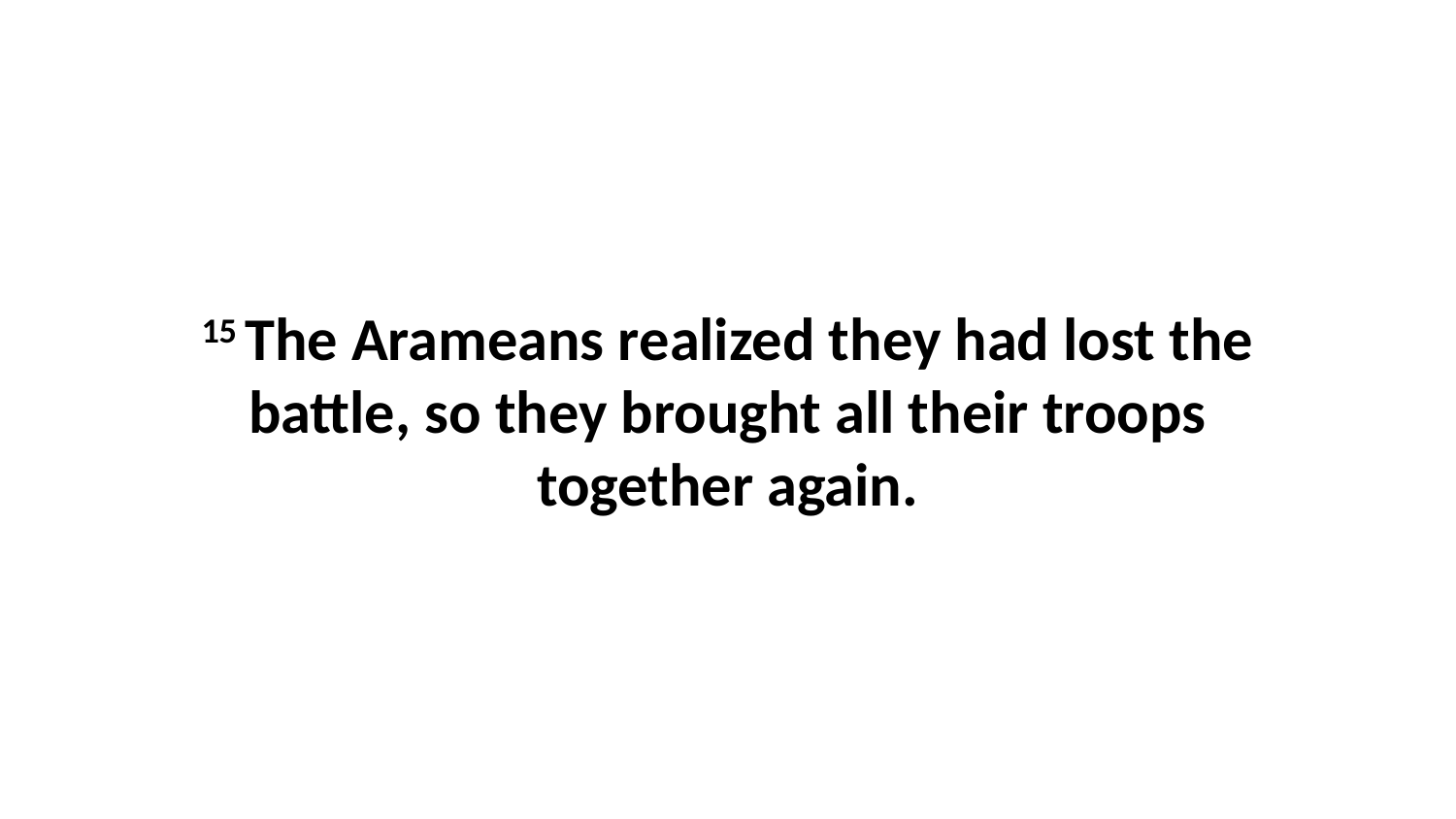

15 The Arameans realized they had lost the battle, so they brought all their troops together again.